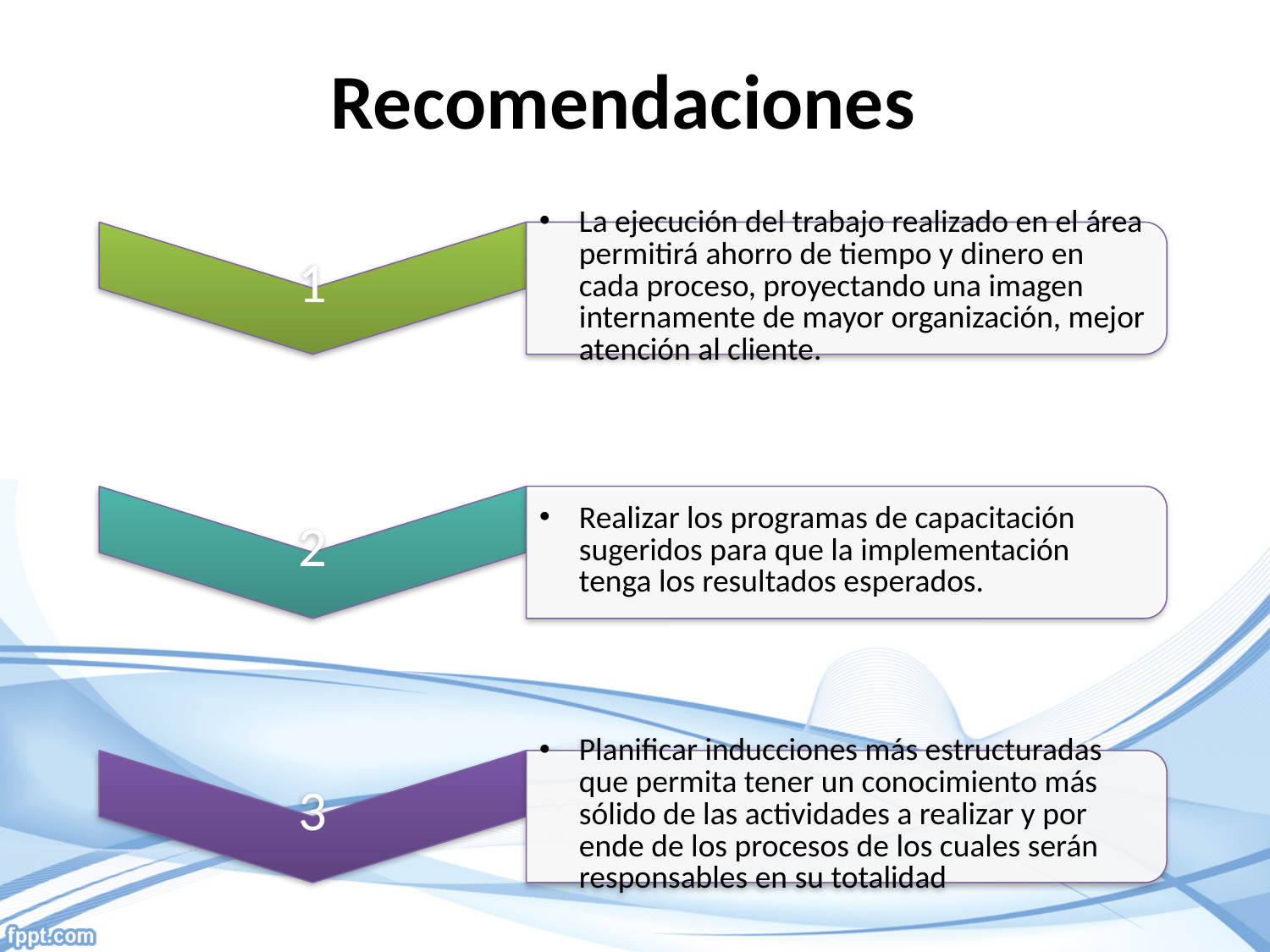

# Recomendaciones
1
La ejecución del trabajo realizado en el área permitirá ahorro de tiempo y dinero en cada proceso, proyectando una imagen internamente de mayor organización, mejor atención al cliente.
2
Realizar los programas de capacitación sugeridos para que la implementación tenga los resultados esperados.
3
Planificar inducciones más estructuradas que permita tener un conocimiento más sólido de las actividades a realizar y por ende de los procesos de los cuales serán responsables en su totalidad